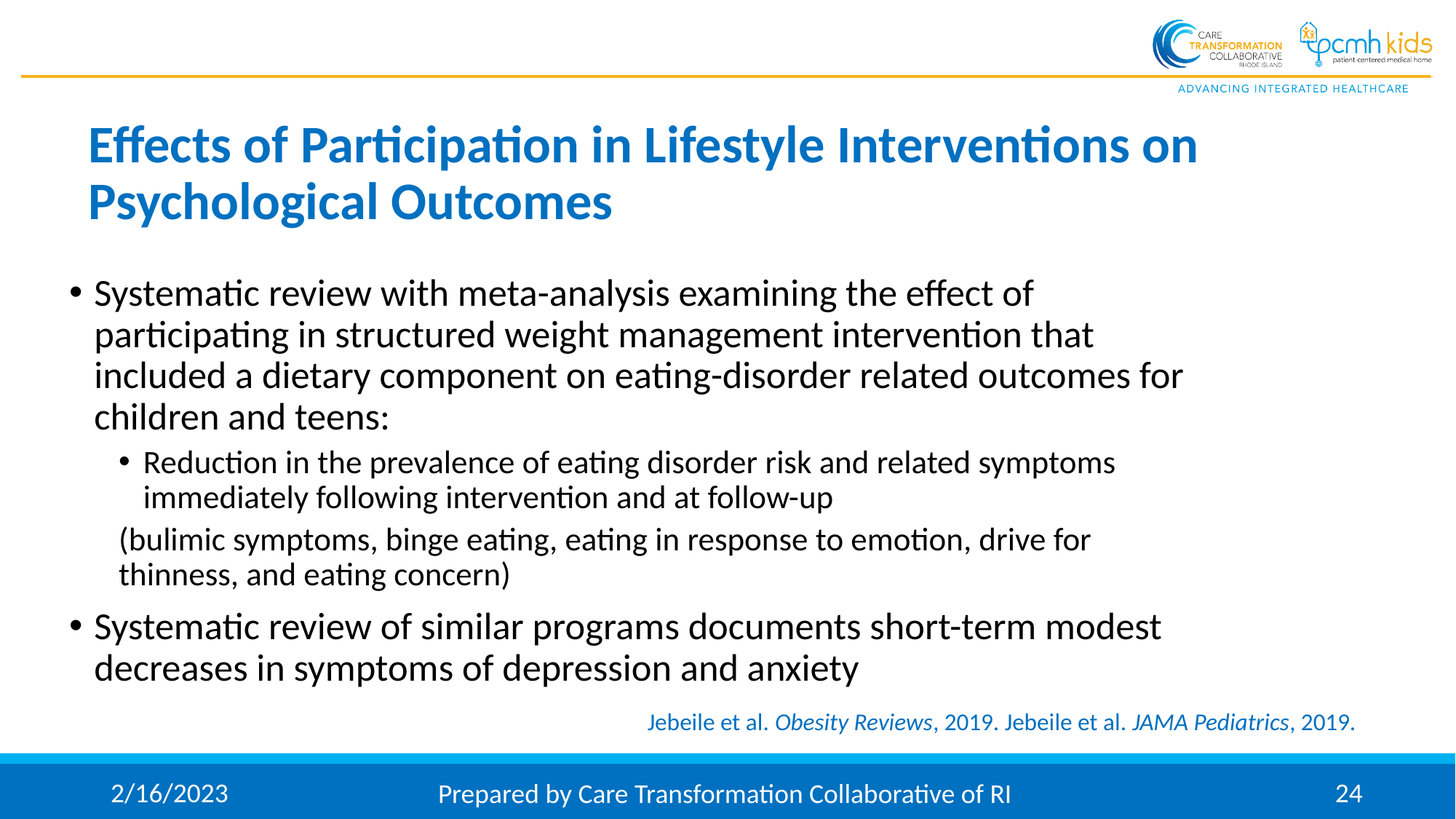

# Effects of Participation in Lifestyle Interventions on Psychological Outcomes
Systematic review with meta-analysis examining the effect of participating in structured weight management intervention that included a dietary component on eating-disorder related outcomes for children and teens:
Reduction in the prevalence of eating disorder risk and related symptoms immediately following intervention and at follow-up
(bulimic symptoms, binge eating, eating in response to emotion, drive for thinness, and eating concern)
Systematic review of similar programs documents short-term modest decreases in symptoms of depression and anxiety
Jebeile et al. Obesity Reviews, 2019. Jebeile et al. JAMA Pediatrics, 2019.